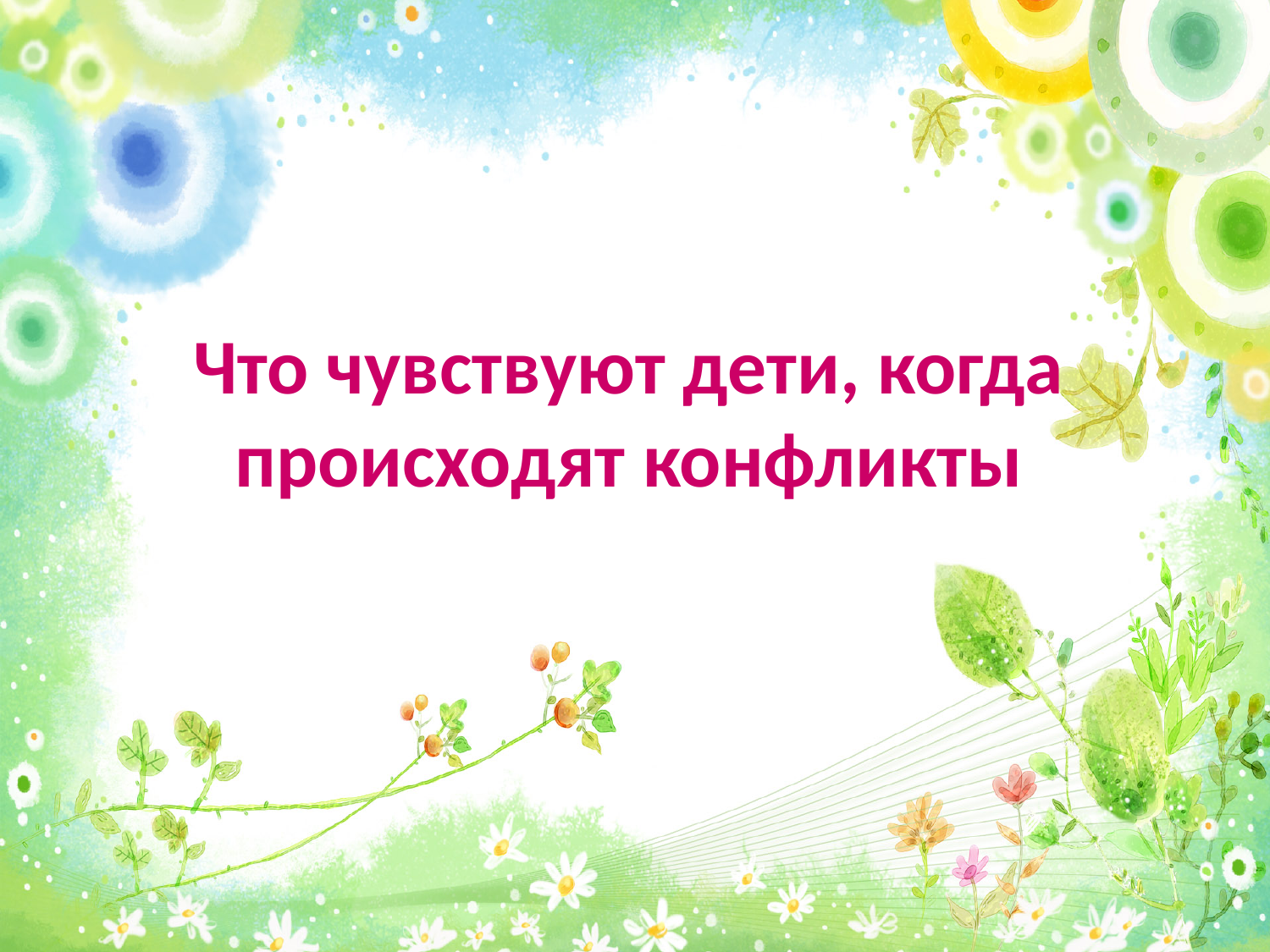

# Что чувствуют дети, когда происходят конфликты